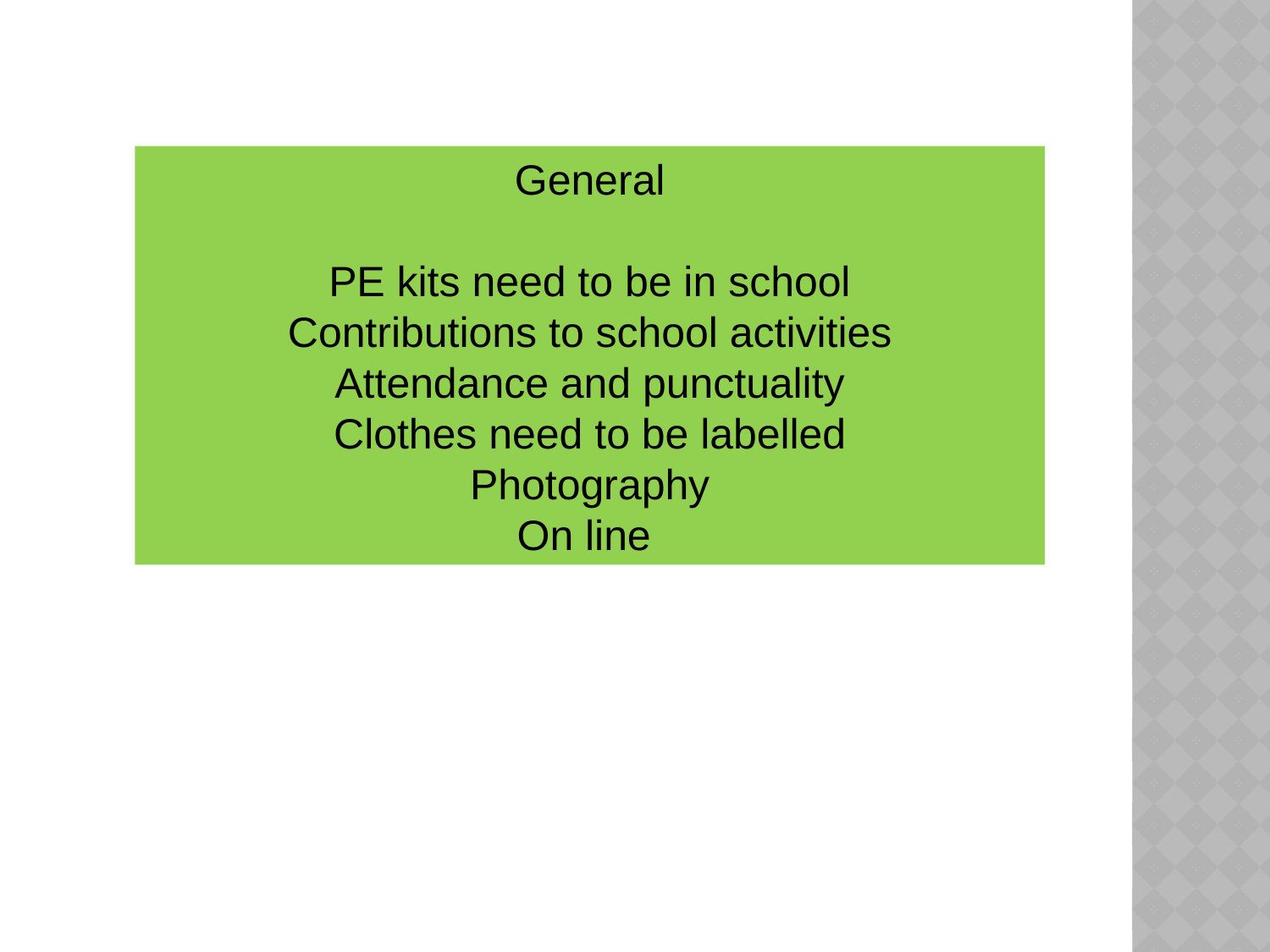

General

PE kits need to be in school
Contributions to school activities
Attendance and punctuality
Clothes need to be labelled
Photography
On line